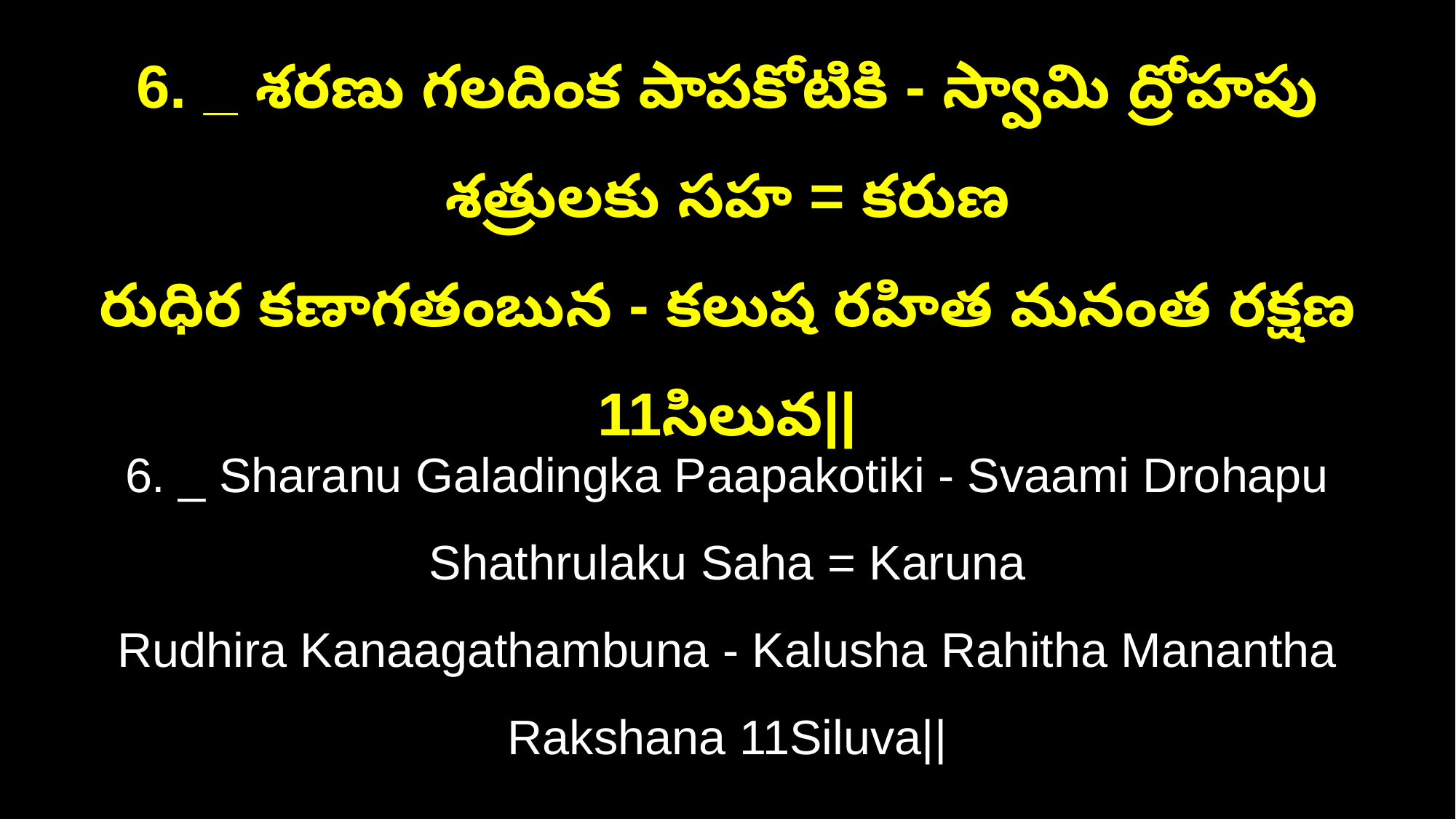

6. _ శరణు గలదింక పాపకోటికి - స్వామి ద్రోహపు శత్రులకు సహ = కరుణ
రుధిర కణాగతంబున - కలుష రహిత మనంత రక్షణ 11సిలువ||
6. _ Sharanu Galadingka Paapakotiki - Svaami Drohapu Shathrulaku Saha = Karuna
Rudhira Kanaagathambuna - Kalusha Rahitha Manantha Rakshana 11Siluva||